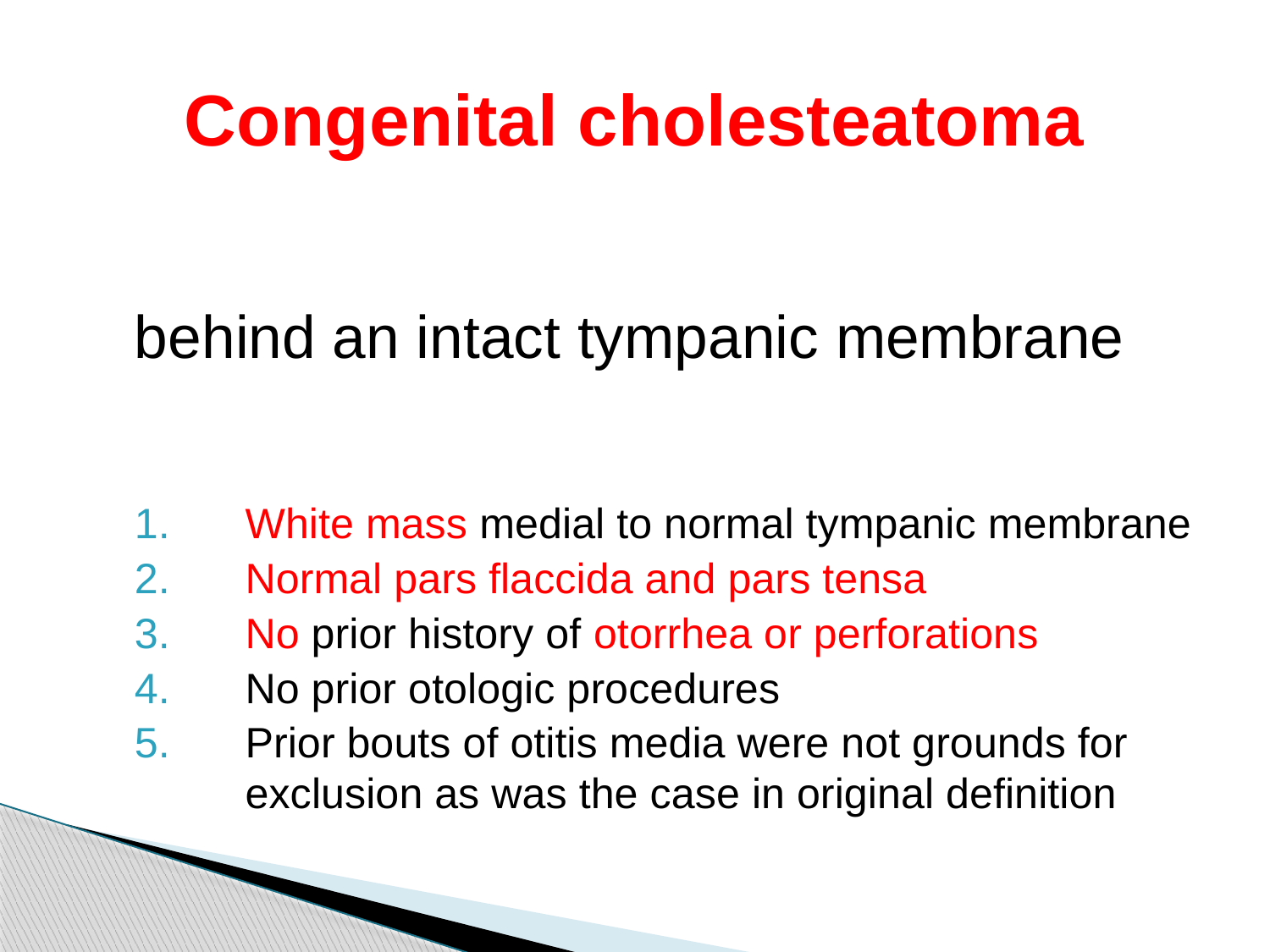

# Congenital cholesteatoma

behind an intact tympanic membrane

White mass medial to normal tympanic membrane
Normal pars flaccida and pars tensa
No prior history of otorrhea or perforations
No prior otologic procedures
Prior bouts of otitis media were not grounds for exclusion as was the case in original definition